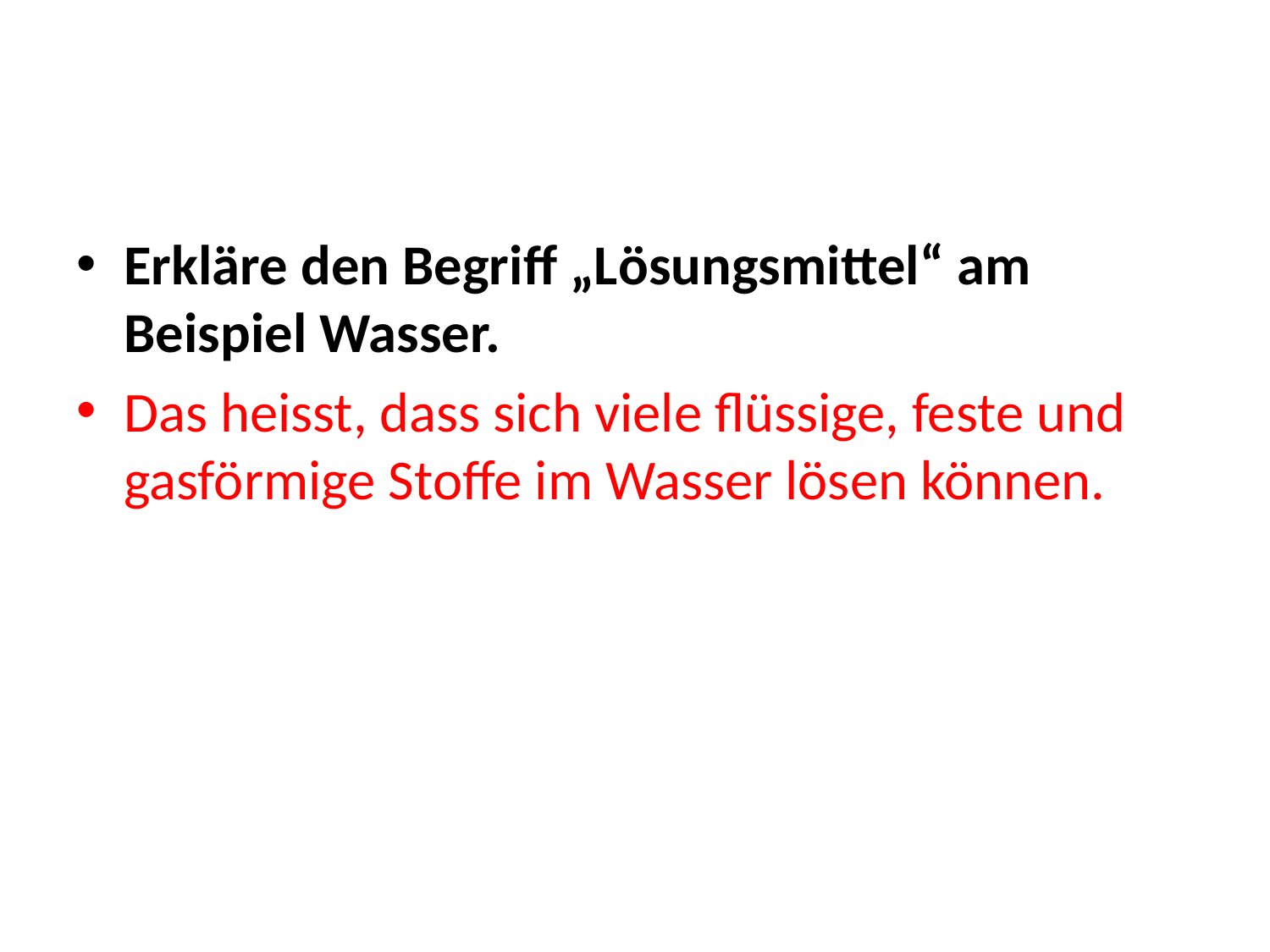

#
Erkläre den Begriff „Lösungsmittel“ am Beispiel Wasser.
Das heisst, dass sich viele flüssige, feste und gasförmige Stoffe im Wasser lösen können.